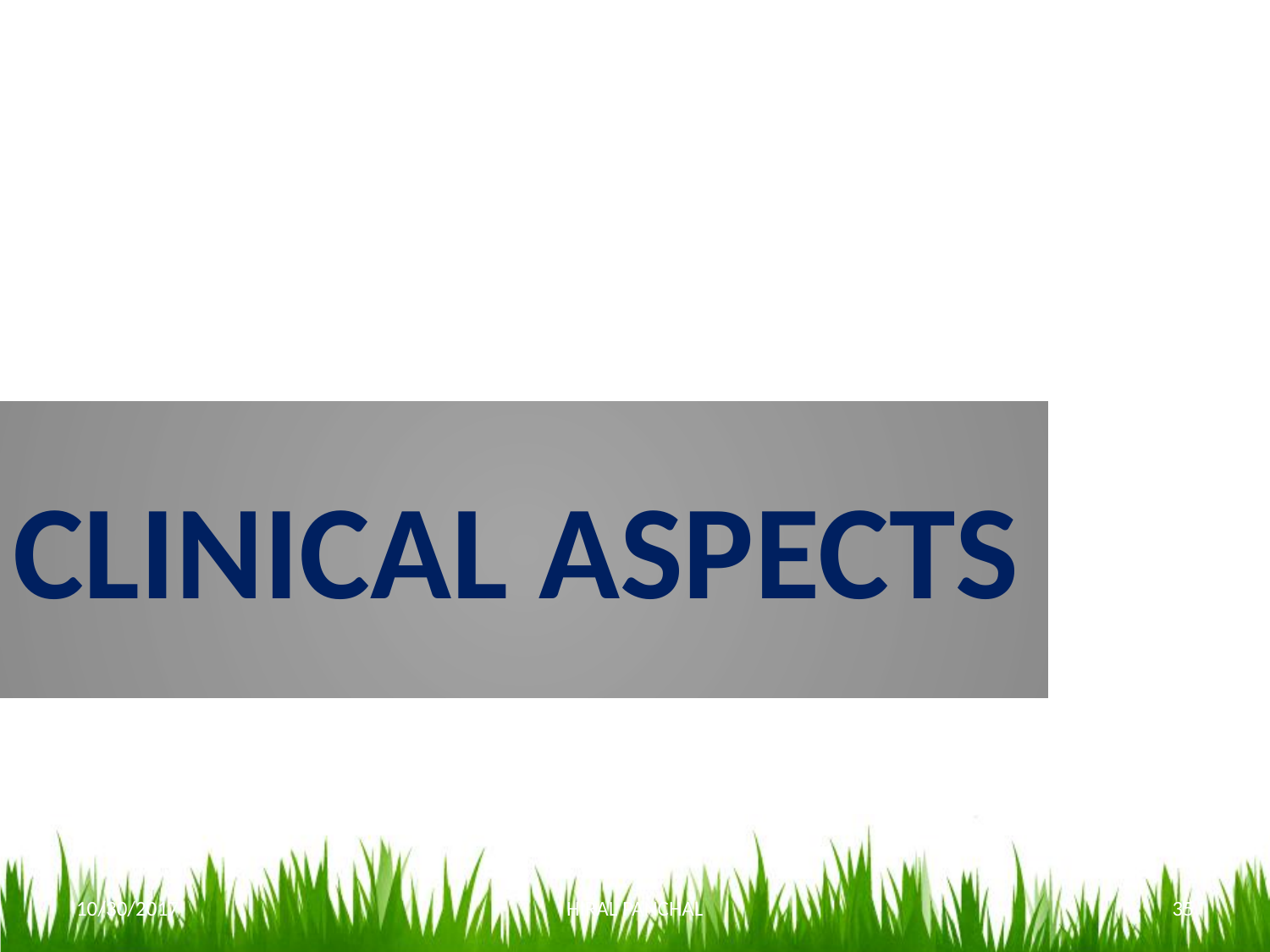

# CLINICAL ASPECTS
10/30/2017
HIRAL PANCHAL
35